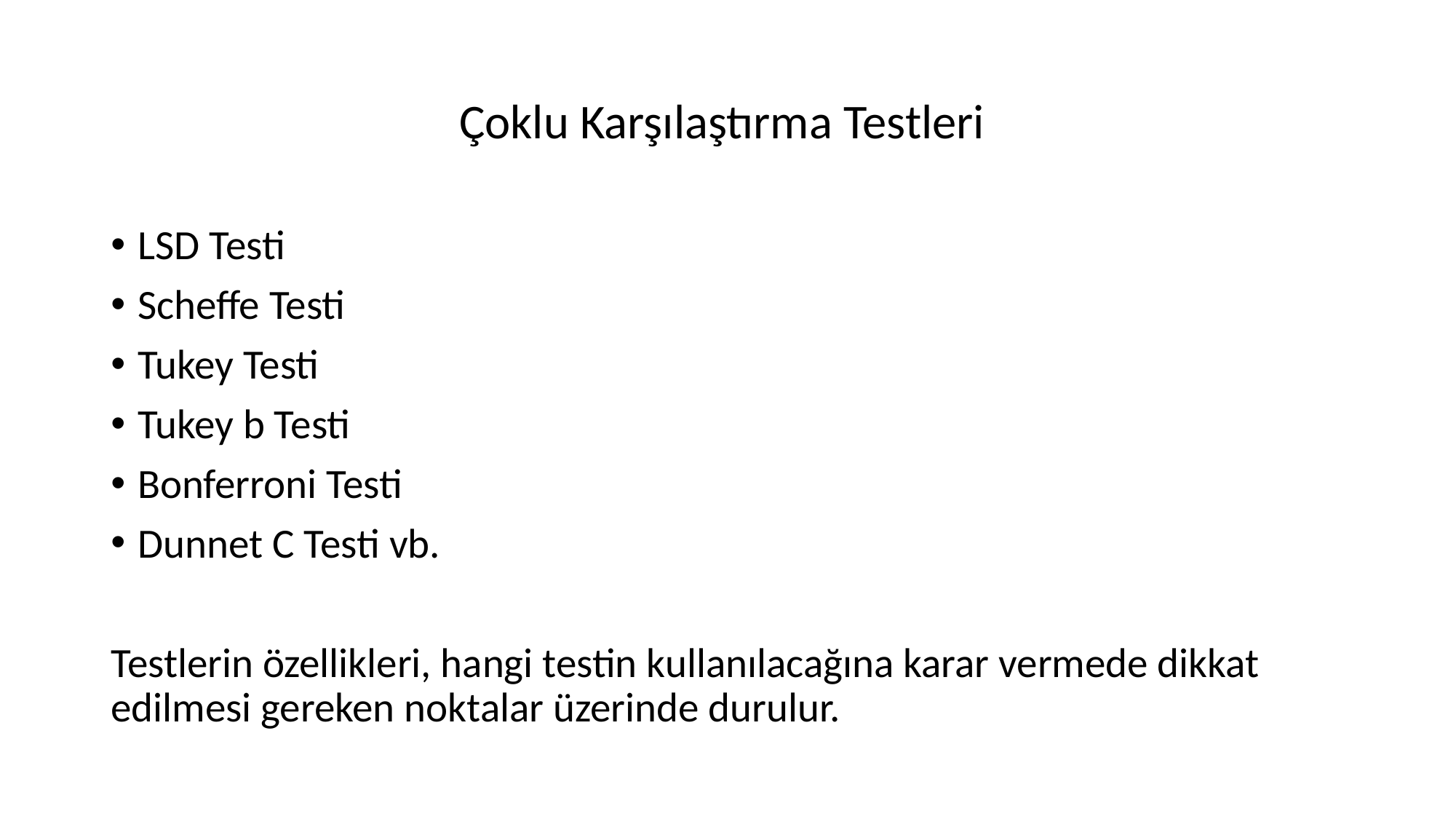

# Çoklu Karşılaştırma Testleri
LSD Testi
Scheffe Testi
Tukey Testi
Tukey b Testi
Bonferroni Testi
Dunnet C Testi vb.

Testlerin özellikleri, hangi testin kullanılacağına karar vermede dikkat edilmesi gereken noktalar üzerinde durulur.